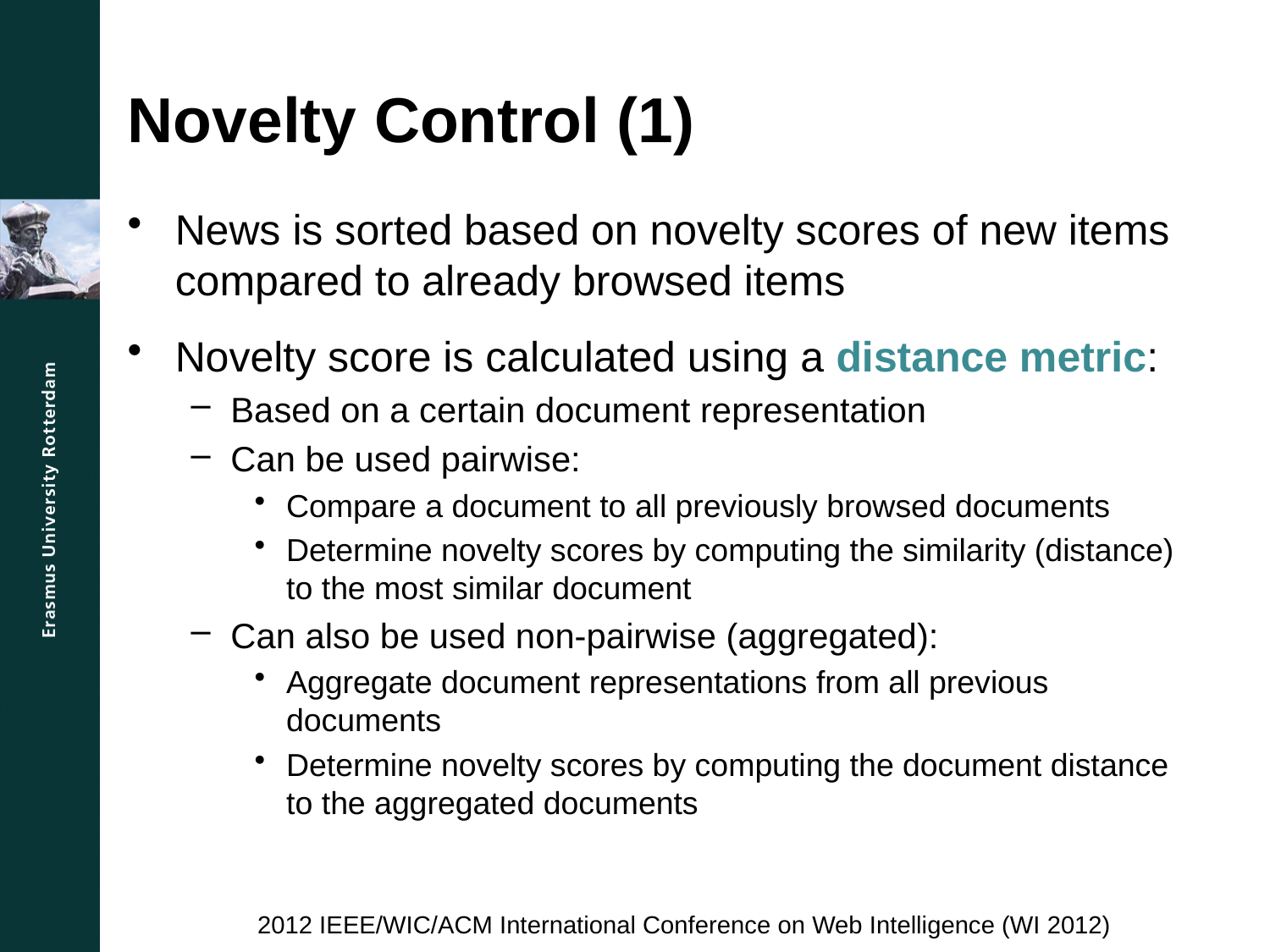

# Novelty Control (1)
News is sorted based on novelty scores of new items compared to already browsed items

Novelty score is calculated using a distance metric:
Based on a certain document representation
Can be used pairwise:
Compare a document to all previously browsed documents
Determine novelty scores by computing the similarity (distance) to the most similar document
Can also be used non-pairwise (aggregated):
Aggregate document representations from all previous documents
Determine novelty scores by computing the document distance to the aggregated documents

2012 IEEE/WIC/ACM International Conference on Web Intelligence (WI 2012)